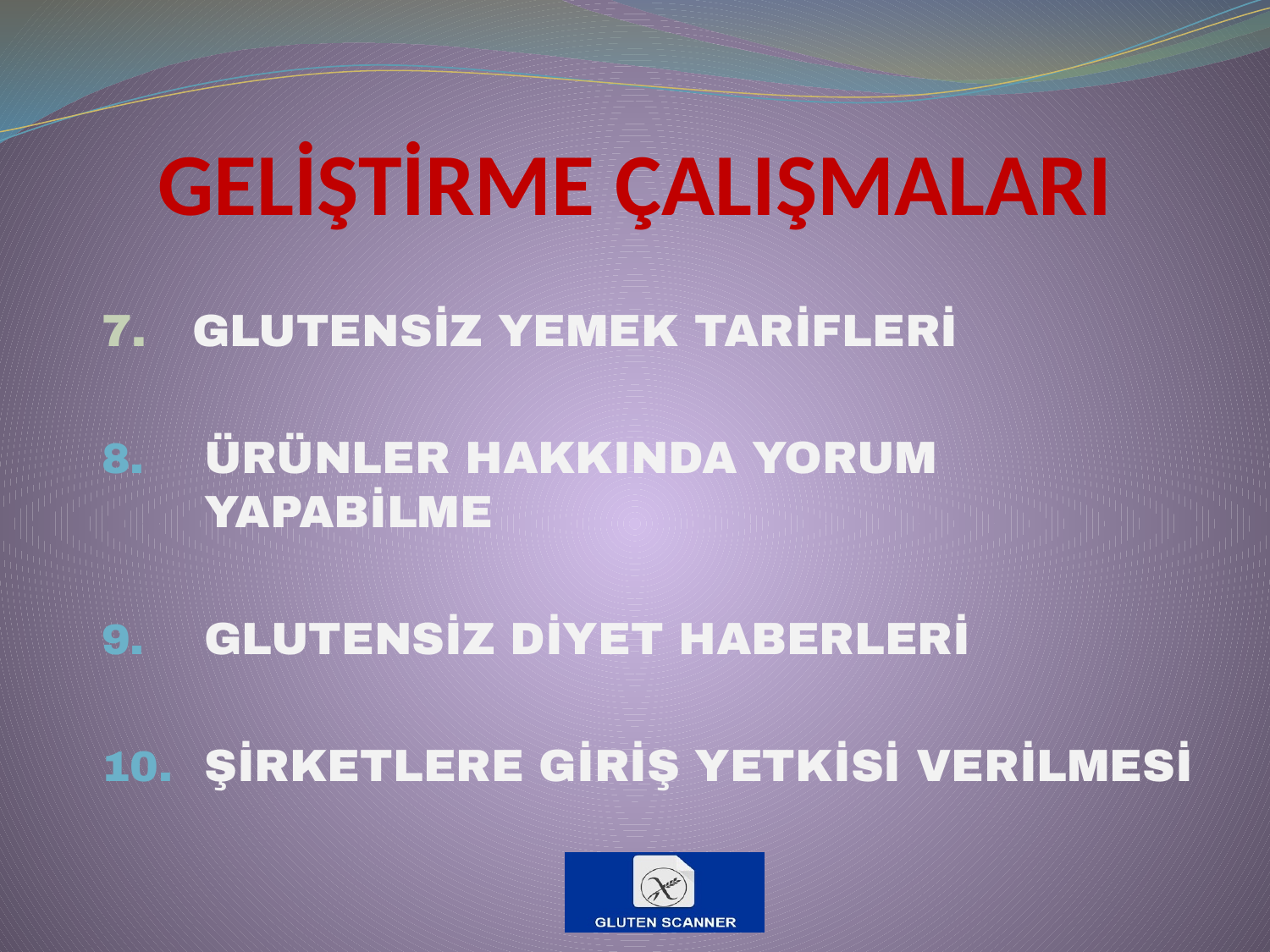

# GELİŞTİRME ÇALIŞMALARI
7.   GLUTENSİZ YEMEK TARİFLERİ

ÜRÜNLER HAKKINDA YORUM YAPABİLME

GLUTENSİZ DİYET HABERLERİ

ŞİRKETLERE GİRİŞ YETKİSİ VERİLMESİ